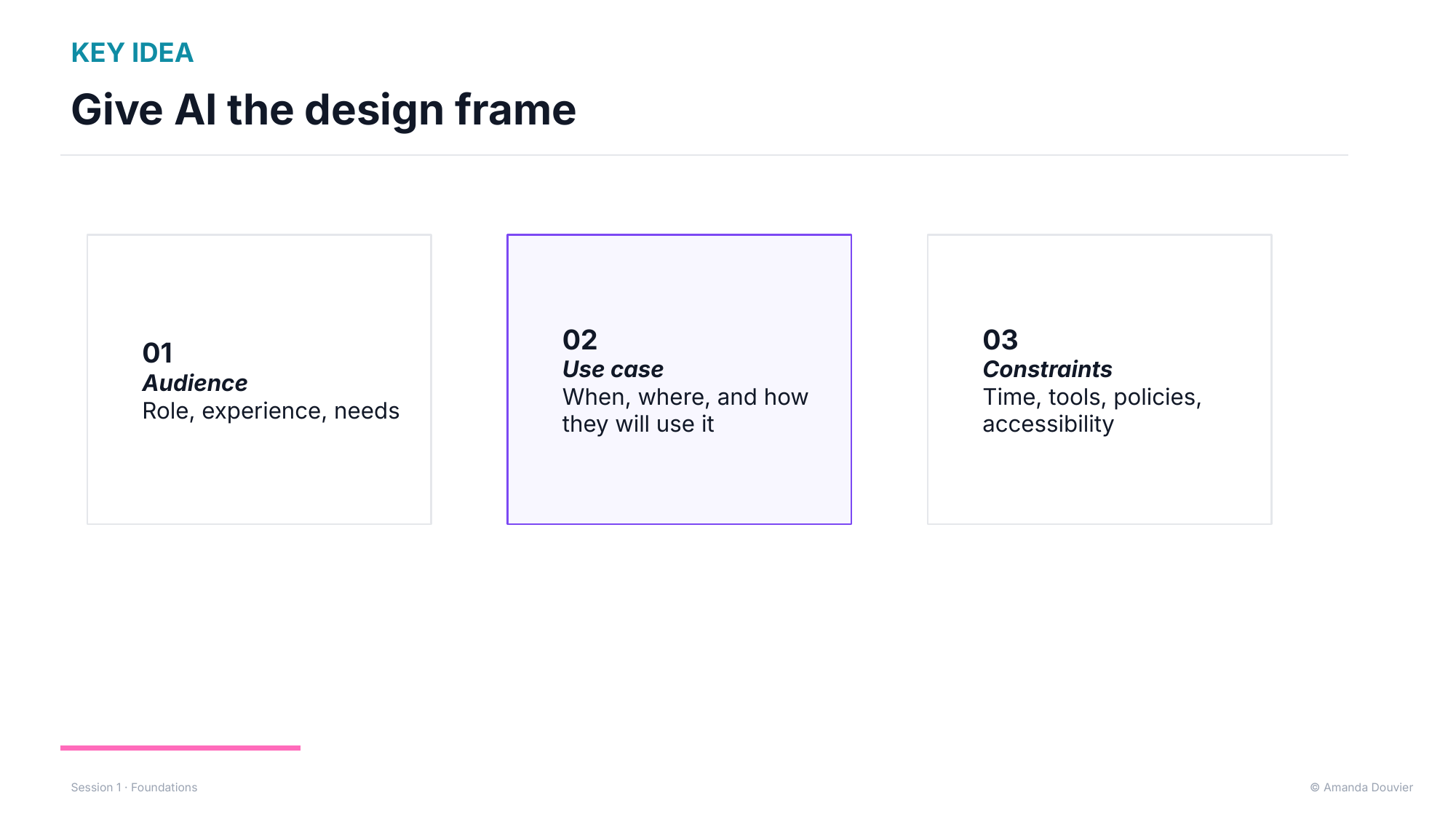

KEY IDEA
Give AI the design frame
01
Audience
Role, experience, needs
02
Use case
When, where, and how they will use it
03
Constraints
Time, tools, policies, accessibility
© Amanda Douvier
Session 1 · Foundations